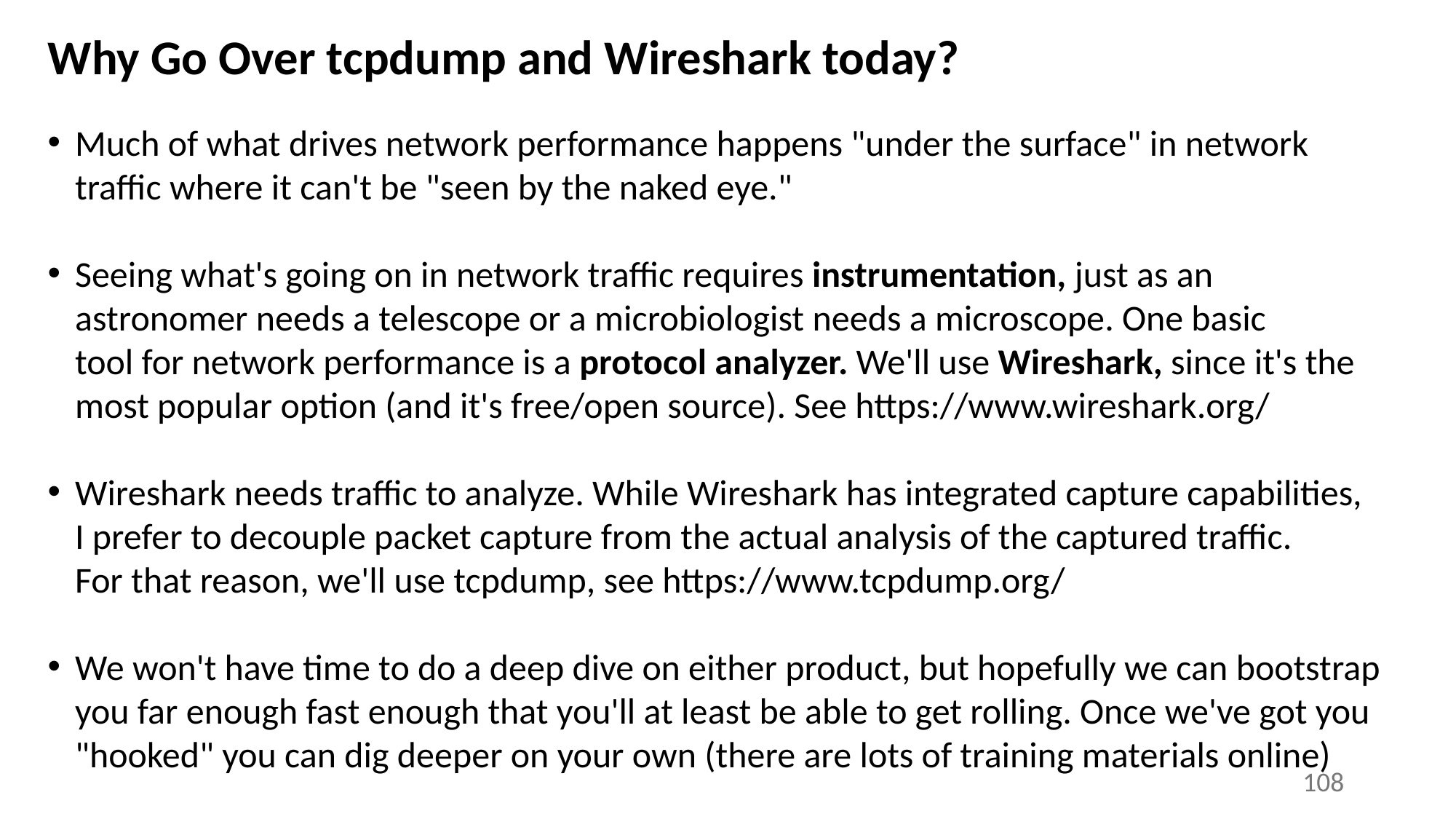

# Why Go Over tcpdump and Wireshark today?
Much of what drives network performance happens "under the surface" in network traffic where it can't be "seen by the naked eye."
Seeing what's going on in network traffic requires instrumentation, just as an
astronomer needs a telescope or a microbiologist needs a microscope. One basic
tool for network performance is a protocol analyzer. We'll use Wireshark, since it's the most popular option (and it's free/open source). See https://www.wireshark.org/
Wireshark needs traffic to analyze. While Wireshark has integrated capture capabilities,
I prefer to decouple packet capture from the actual analysis of the captured traffic.
For that reason, we'll use tcpdump, see https://www.tcpdump.org/

We won't have time to do a deep dive on either product, but hopefully we can bootstrap you far enough fast enough that you'll at least be able to get rolling. Once we've got you "hooked" you can dig deeper on your own (there are lots of training materials online)
108